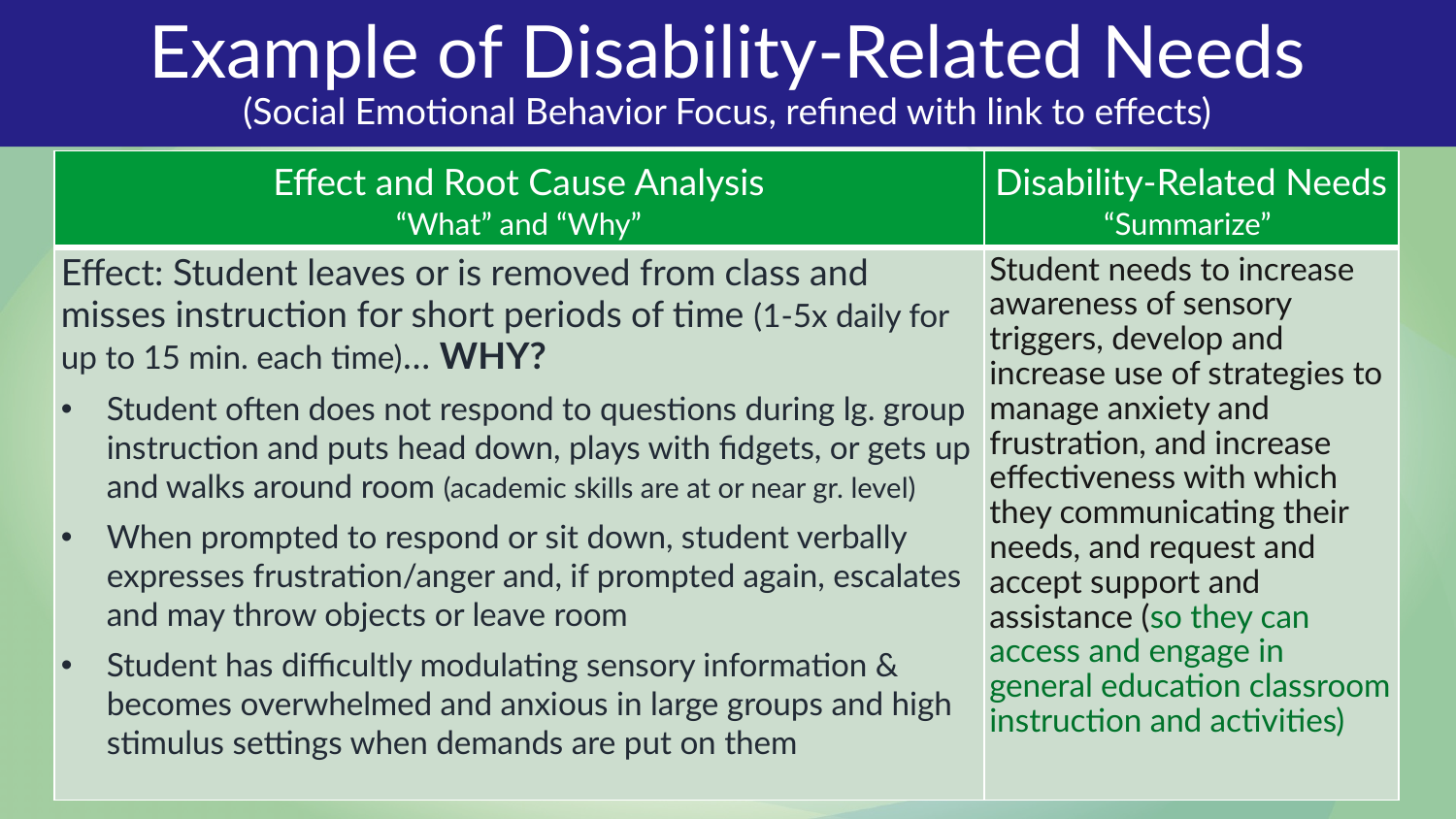

# Example of Disability-Related Needs (Social Emotional Behavior Focus, refined with link to effects)

| Effect and Root Cause Analysis “What” and “Why” | Disability-Related Needs “Summarize” |
| --- | --- |
| Effect: Student leaves or is removed from class and misses instruction for short periods of time (1-5x daily for up to 15 min. each time)… WHY? Student often does not respond to questions during lg. group instruction and puts head down, plays with fidgets, or gets up and walks around room (academic skills are at or near gr. level) When prompted to respond or sit down, student verbally expresses frustration/anger and, if prompted again, escalates and may throw objects or leave room Student has difficultly modulating sensory information & becomes overwhelmed and anxious in large groups and high stimulus settings when demands are put on them | Student needs to increase awareness of sensory triggers, develop and increase use of strategies to manage anxiety and frustration, and increase effectiveness with which they communicating their needs, and request and accept support and assistance (so they can access and engage in general education classroom instruction and activities) |

64